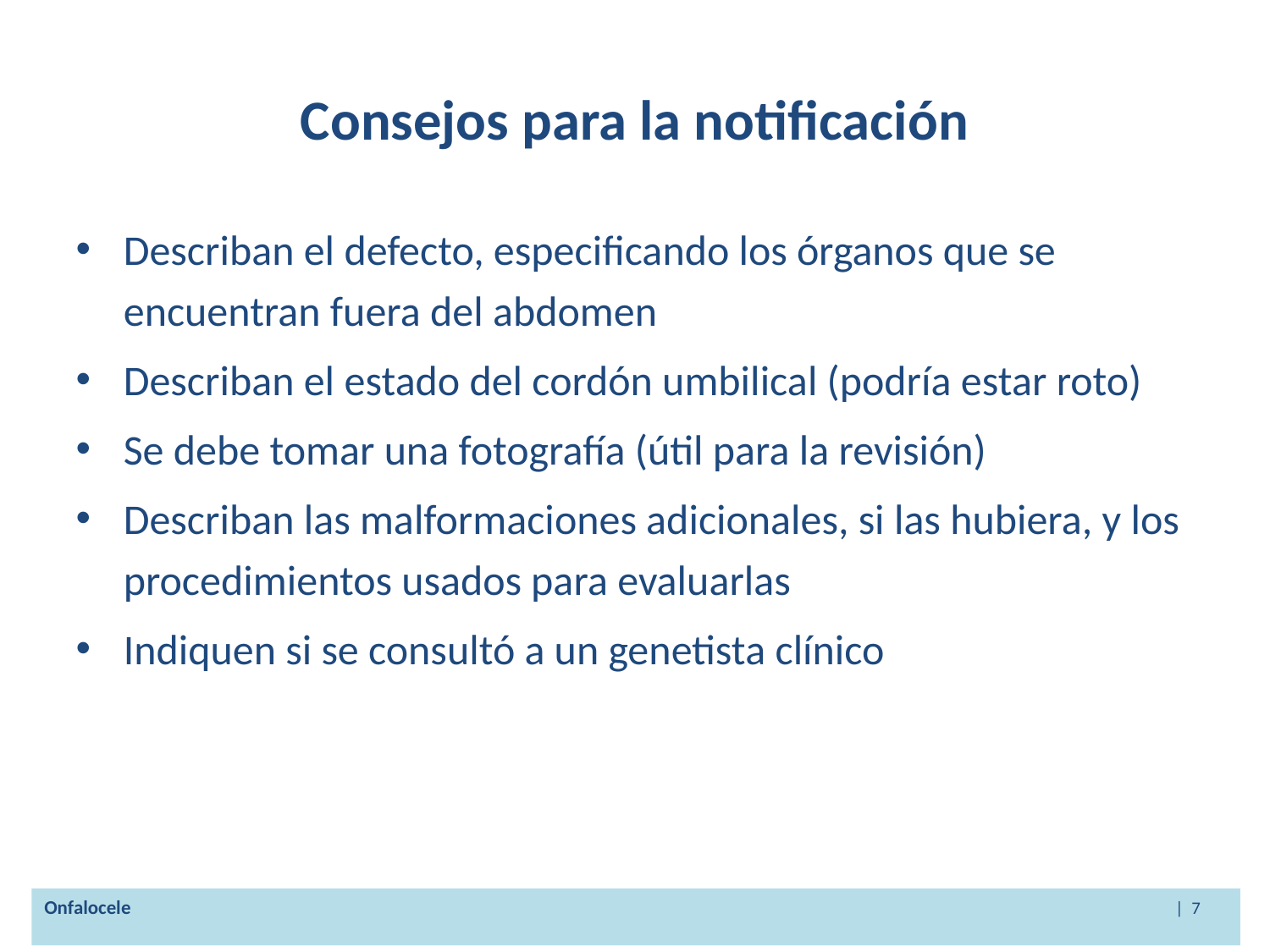

# Consejos para la notificación
Describan el defecto, especificando los órganos que se encuentran fuera del abdomen
Describan el estado del cordón umbilical (podría estar roto)
Se debe tomar una fotografía (útil para la revisión)
Describan las malformaciones adicionales, si las hubiera, y los procedimientos usados para evaluarlas
Indiquen si se consultó a un genetista clínico
Onfalocele                                                                                                                                                                                                                                           |  7